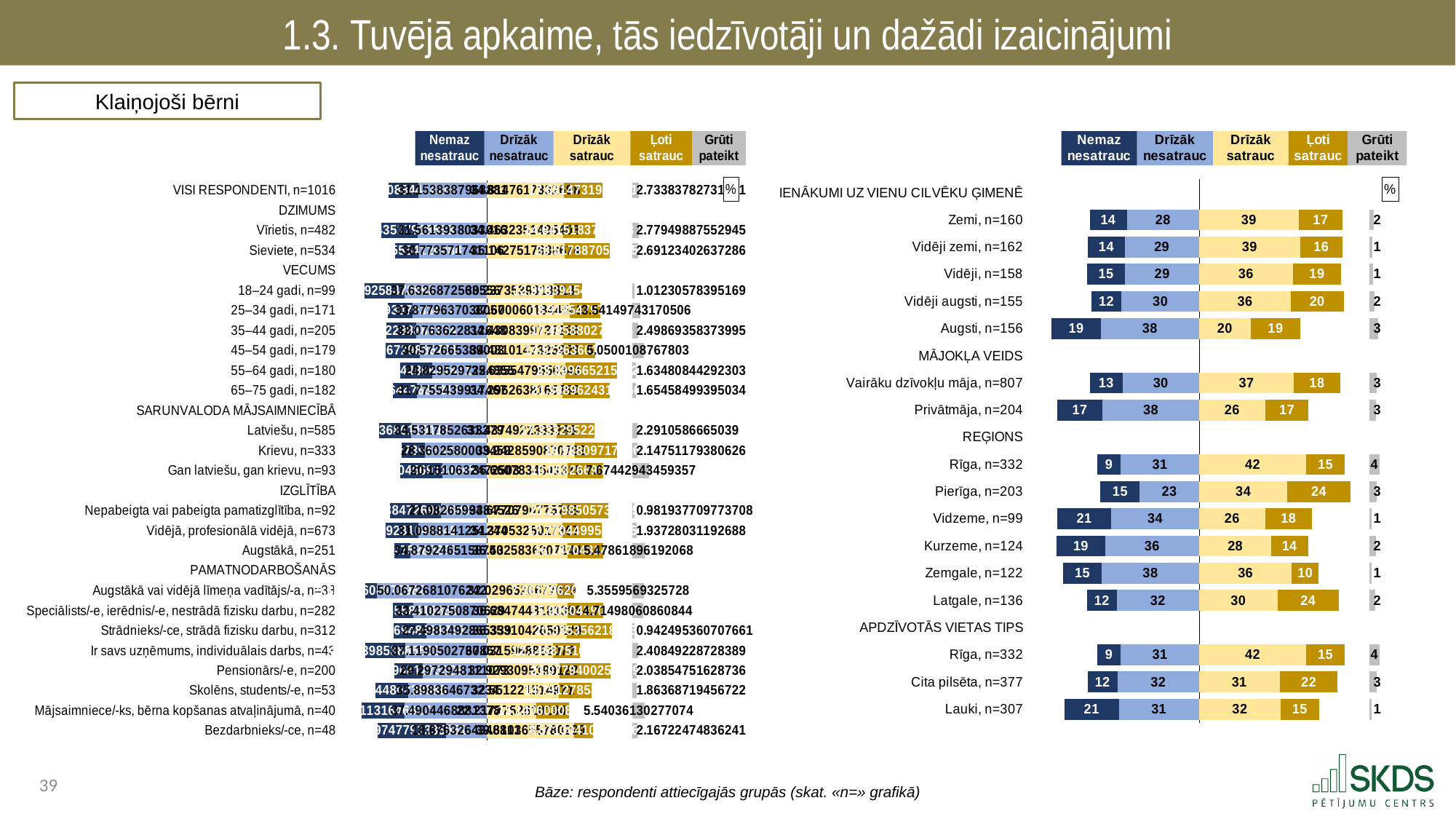

1.3. Tuvējā apkaime, tās iedzīvotāji un dažādi izaicinājumi
Klaiņojoši bērni

### Chart: %

| Category | . | Nemaz nesatrauc | Drīzāk nesatrauc | Drīzāk satrauc | Ļoti satrauc | . | Grūti pateikt |
|---|---|---|---|---|---|---|---|
| VISI RESPONDENTI, n=1016 | 19.581433101766365 | 13.616088445426552 | 31.15383879688808 | 34.81476173326984 | 17.681473197098104 | 13.53897824003866 | 2.733837827317809 |
| DZIMUMS | 64.351360344081 | None | None | None | None | 66.0352131704066 | None |
| Vīrietis, n=482 | 16.235612747923113 | 16.554353792856258 | 31.561393803301627 | 34.463235149540324 | 14.641518378772332 | 16.93045964209395 | 2.779498875529452 |
| Sieviete, n=534 | 22.70323319036617 | 10.874555412608812 | 30.773571741106018 | 35.14275176386744 | 20.51788705604499 | 10.374574350494179 | 2.691234026372855 |
| VECUMS | 64.351360344081 | None | None | None | None | 66.0352131704066 | None |
| 18–24 gadi, n=99 | 8.599414608727358 | 18.119258478998045 | 37.632687256355595 | 30.237353931391308 | 12.998394549303365 | 22.799464689711932 | 1.012305783951693 |
| 25–34 gadi, n=171 | 19.41146593692868 | 11.061930703346665 | 33.877963703805655 | 37.60006018445625 | 13.918547976686433 | 14.516605009263927 | 3.541497431705055 |
| 35–44 gadi, n=205 | 18.776774174398774 | 13.49822388841739 | 32.076362281264835 | 34.43083997372357 | 17.49588027285402 | 14.108492923829019 | 2.4986935837399535 |
| 45–54 gadi, n=179 | 18.45502196639889 | 15.323672988679139 | 30.572665389002978 | 34.48101473259294 | 14.572636012944624 | 16.98156242486904 | 5.050010876780304 |
| 55–64 gadi, n=180 | 25.02138195741037 | 14.500448664185093 | 24.82952972248554 | 35.635547955034106 | 23.399665215372497 | 7.0 | 1.6348084429230338 |
| 65–75 gadi, n=182 | 21.67117158581265 | 10.9046447665217 | 31.77554399174665 | 34.29626381657576 | 21.36896243120557 | 10.369986922625273 | 1.6545849939503434 |
| SARUNVALODA MĀJSAIMNIECĪBĀ | 64.351360344081 | None | None | None | None | 66.0352131704066 | None |
| Latviešu, n=585 | 15.413206468831412 | 14.406368611911702 | 34.53178526333789 | 31.437492233329646 | 17.333295224917066 | 17.26442571215989 | 2.2910586665038988 |
| Krievu, n=333 | 25.429828395432402 | 10.561273948302656 | 28.360258000345944 | 39.94285908707922 | 18.988097170466013 | 7.1042569128613735 | 2.147511793806261 |
| Gan latviešu, gan krievu, n=93 | 24.73984018342022 | 19.460456913410475 | 20.151063247250306 | 36.660783454131504 | 16.05326695061417 | 13.32116276566093 | 7.674429434593566 |
| IZGLĪTĪBA | 64.351360344081 | None | None | None | None | 66.0352131704066 | None |
| Nepabeigta vai pabeigta pamatizglītība, n=92 | 20.230227705369018 | 23.038472690259344 | 21.08265994845264 | 33.67707907757479 | 21.219850573939535 | 11.13828351889228 | 0.9819377097737076 |
| Vidējā, profesionālā vidējā, n=673 | 18.42962311414174 | 14.822923104814892 | 31.09881412512437 | 34.370532501736655 | 17.77044995639749 | 13.89423071227246 | 1.937280311926879 |
| Augstākā, n=251 | 22.419611075396972 | 7.052502752808773 | 34.87924651587526 | 36.40258362071435 | 16.18704814868097 | 13.445581401011282 | 5.478618961920684 |
| PAMATNODARBOŠANĀS | 64.351360344081 | None | None | None | None | 66.0352131704066 | None |
| Augstākā vai vidējā līmeņa vadītājs/-a, n=38 | 9.098766146666968 | 5.1853260897898235 | 50.06726810762421 | 32.02965266770294 | 7.361796202310251 | 26.643764300393414 | 5.355956932572797 |
| Speciālists/-e, ierēdnis/-e, nestrādā fizisku darbu, n=282 | 21.65712967382955 | 9.283955583188588 | 33.410275087062864 | 36.68474481813981 | 15.906043903000233 | 13.444424449266563 | 4.714980608608437 |
| Strādnieks/-ce, strādā fizisku darbu, n=312 | 21.98231618837484 | 14.870694869172295 | 27.49834928653387 | 36.35310426501289 | 20.335356218573256 | 9.346752686820466 | 0.9424953607076609 |
| Ir savs uzņēmums, individuālais darbs, n=43 | 8.938324678737033 | 18.293985388558276 | 37.11905027678569 | 30.031596886207236 | 12.146875161164932 | 23.85674112303444 | 2.4084922872838943 |
| Pensionārs/-e, n=200 | 22.397157405643057 | 12.65690812733061 | 29.29729481110733 | 32.92930951991283 | 23.077940025361933 | 10.027963625131846 | 2.0385475162873643 |
| Skolēns, students/-e, n=53 | 13.557547586980206 | 14.895448083866832 | 35.898364673233964 | 32.551221514971004 | 14.791278533360957 | 18.692713122074643 | 1.8636871945672226 |
| Mājsaimniece/-ks, bērna kopšanas atvaļinājumā, n=40 | 7.249596989773245 | 19.611316466170003 | 37.490446888137754 | 22.217275261013363 | 15.140600081908152 | 28.67733782748509 | 5.54036130277074 |
| Bezdarbnieks/-ce, n=48 | 14.700254775604762 | 30.97477913359514 | 18.676326434881098 | 39.6103655780299 | 8.571304105131462 | 17.853543487245247 | 2.1672247483624085 |

### Chart: %

| Category | . | Nemaz nesatrauc | Drīzāk nesatrauc | Drīzāk satrauc | Ļoti satrauc | . | Grūti pateikt |
|---|---|---|---|---|---|---|---|
| IENĀKUMI UZ VIENU CILVĒKU ĢIMENĒ | 64.351360344081 | None | None | None | None | 66.0352131704066 | None |
| Zemi, n=160 | 21.854930170745384 | 14.41571968762671 | 28.080710485708906 | 38.608285603704296 | 17.045542623549697 | 10.38138494315261 | 1.8497415994102846 |
| Vidēji zemi, n=162 | 21.19427901479561 | 14.217942530972252 | 28.939138798313138 | 39.17623105496794 | 16.43491733057591 | 10.42406478486275 | 1.2317702851708012 |
| Vidēji, n=158 | 20.832206817961392 | 14.760171310168094 | 28.758982215951516 | 36.375971154509614 | 18.724263036824613 | 10.934978979072383 | 1.3806122825461866 |
| Vidēji augsti, n=155 | 22.55836424110857 | 11.66930310783892 | 30.123692995133514 | 35.654360672654605 | 20.441033117362178 | 9.939819380389821 | 2.111610107010767 |
| Augsti, n=156 | 7.0 | 19.255261183532873 | 38.09609916054813 | 20.04332535936302 | 19.2525536804008 | 26.73933413064279 | 3.3527606161551846 |
| MĀJOKĻA VEIDS | 64.351360344081 | None | None | None | None | 66.0352131704066 | None |
| Vairāku dzīvokļu māja, n=807 | 21.88744225060156 | 12.732241360806336 | 29.731676732673105 | 36.688615156676725 | 18.041829331061823 | 11.304768682668055 | 2.8056374187823616 |
| Privātmāja, n=204 | 9.274204104852345 | 17.476376094452448 | 37.60078014477621 | 25.70533035523488 | 16.699444248685655 | 23.63043856648607 | 2.5180691568507565 |
| REĢIONS | 64.351360344081 | None | None | None | None | 66.0352131704066 | None |
| Rīga, n=332 | 24.833439895863187 | 8.990976942233072 | 30.526943505984743 | 41.60755743396285 | 14.816763856064227 | 9.610891880379526 | 4.057758261755185 |
| Pierīga, n=203 | 25.97255253712771 | 15.343008075983374 | 23.03579973096992 | 34.26902204270458 | 24.409522430200905 | 7.356668697501121 | 2.942647720141222 |
| Vidzeme, n=99 | 9.200466272937199 | 21.04052456340198 | 34.11036950774182 | 25.648692188954453 | 18.18993081579673 | 22.196590165655422 | 1.0104829241050404 |
| Kurzeme, n=124 | 9.060803284333161 | 18.793013592179115 | 36.497543467568725 | 28.091808071298832 | 14.147120650230539 | 23.796284448877238 | 2.470514218722807 |
| Zemgale, n=122 | 11.63230666687489 | 14.810978382824205 | 37.90807529438191 | 35.98015930829567 | 10.452309222725118 | 19.60274463938582 | 0.8484777917730457 |
| Latgale, n=136 | 20.84848344915401 | 11.518870160134709 | 31.98400673479228 | 30.37991712182822 | 23.881728979533992 | 11.77356706904439 | 2.2354770037107374 |
| APDZĪVOTĀS VIETAS TIPS | 64.351360344081 | None | None | None | None | 66.0352131704066 | None |
| Rīga, n=332 | 24.833439895863187 | 8.990976942233072 | 30.526943505984743 | 41.60755743396285 | 14.816763856064227 | 9.610891880379526 | 4.057758261755185 |
| Cita pilsēta, n=377 | 21.067712121615244 | 11.56526832996927 | 31.718379892496486 | 31.342786475084743 | 22.423736346859535 | 12.268690348462329 | 2.949828955589832 |
| Lauki, n=307 | 11.92623458375202 | 21.271260761266937 | 31.153864999062044 | 31.5569008653365 | 15.018447067403999 | 19.459865237666108 | 0.9995263069304616 |
Bāze: respondenti attiecīgajās grupās (skat. «n=» grafikā)